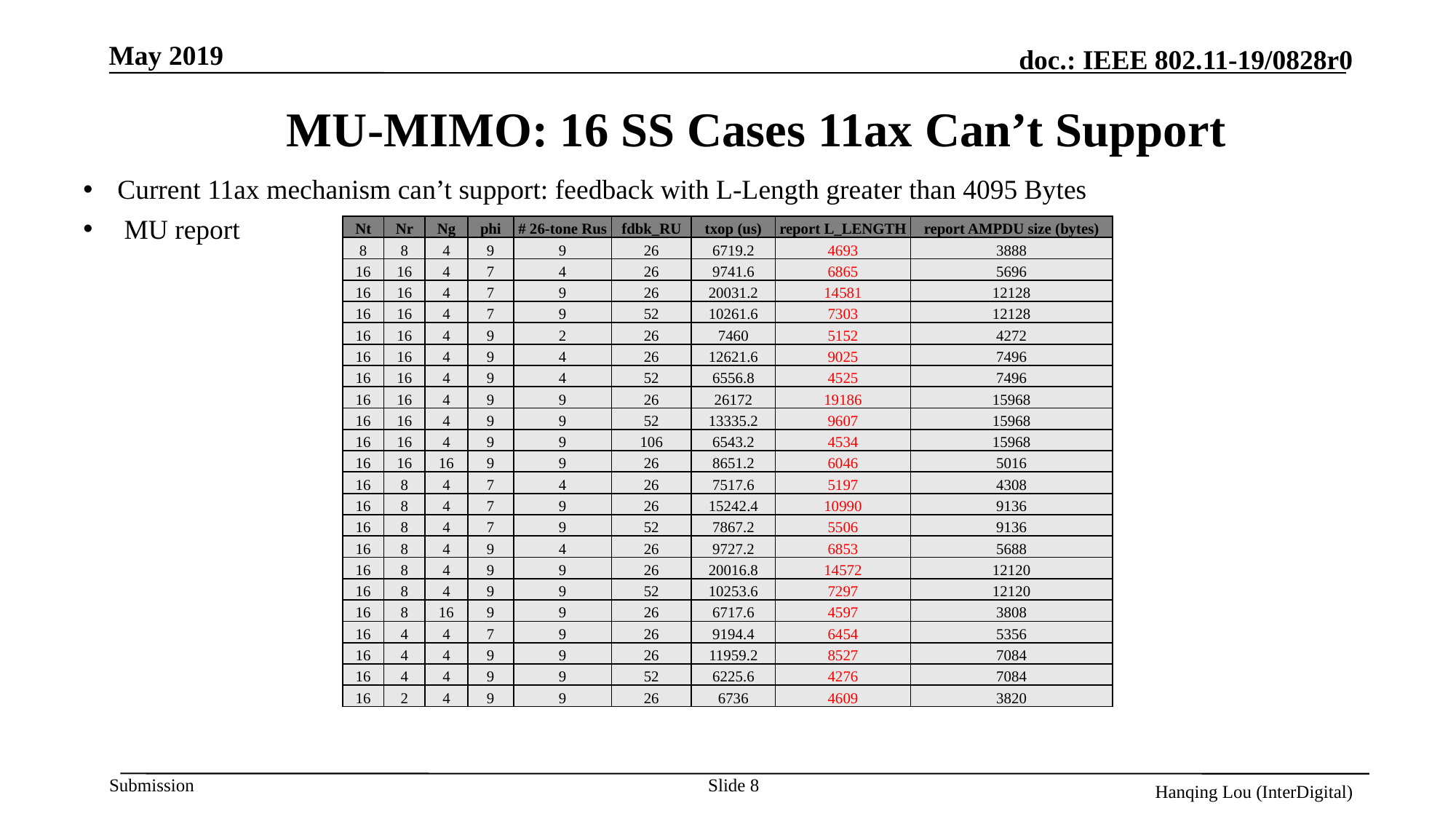

# MU-MIMO: 16 SS Cases 11ax Can’t Support
Current 11ax mechanism can’t support: feedback with L-Length greater than 4095 Bytes
MU report

Nr x Nc is the V matrix size. 		TXOP duration = NDPA + NDP + BFRP + Feedback + 3SIFS

| Nt | Nr | Ng | phi | # 26-tone Rus | fdbk\_RU | txop (us) | report L\_LENGTH | report AMPDU size (bytes) |
| --- | --- | --- | --- | --- | --- | --- | --- | --- |
| 8 | 8 | 4 | 9 | 9 | 26 | 6719.2 | 4693 | 3888 |
| 16 | 16 | 4 | 7 | 4 | 26 | 9741.6 | 6865 | 5696 |
| 16 | 16 | 4 | 7 | 9 | 26 | 20031.2 | 14581 | 12128 |
| 16 | 16 | 4 | 7 | 9 | 52 | 10261.6 | 7303 | 12128 |
| 16 | 16 | 4 | 9 | 2 | 26 | 7460 | 5152 | 4272 |
| 16 | 16 | 4 | 9 | 4 | 26 | 12621.6 | 9025 | 7496 |
| 16 | 16 | 4 | 9 | 4 | 52 | 6556.8 | 4525 | 7496 |
| 16 | 16 | 4 | 9 | 9 | 26 | 26172 | 19186 | 15968 |
| 16 | 16 | 4 | 9 | 9 | 52 | 13335.2 | 9607 | 15968 |
| 16 | 16 | 4 | 9 | 9 | 106 | 6543.2 | 4534 | 15968 |
| 16 | 16 | 16 | 9 | 9 | 26 | 8651.2 | 6046 | 5016 |
| 16 | 8 | 4 | 7 | 4 | 26 | 7517.6 | 5197 | 4308 |
| 16 | 8 | 4 | 7 | 9 | 26 | 15242.4 | 10990 | 9136 |
| 16 | 8 | 4 | 7 | 9 | 52 | 7867.2 | 5506 | 9136 |
| 16 | 8 | 4 | 9 | 4 | 26 | 9727.2 | 6853 | 5688 |
| 16 | 8 | 4 | 9 | 9 | 26 | 20016.8 | 14572 | 12120 |
| 16 | 8 | 4 | 9 | 9 | 52 | 10253.6 | 7297 | 12120 |
| 16 | 8 | 16 | 9 | 9 | 26 | 6717.6 | 4597 | 3808 |
| 16 | 4 | 4 | 7 | 9 | 26 | 9194.4 | 6454 | 5356 |
| 16 | 4 | 4 | 9 | 9 | 26 | 11959.2 | 8527 | 7084 |
| 16 | 4 | 4 | 9 | 9 | 52 | 6225.6 | 4276 | 7084 |
| 16 | 2 | 4 | 9 | 9 | 26 | 6736 | 4609 | 3820 |
Slide 8